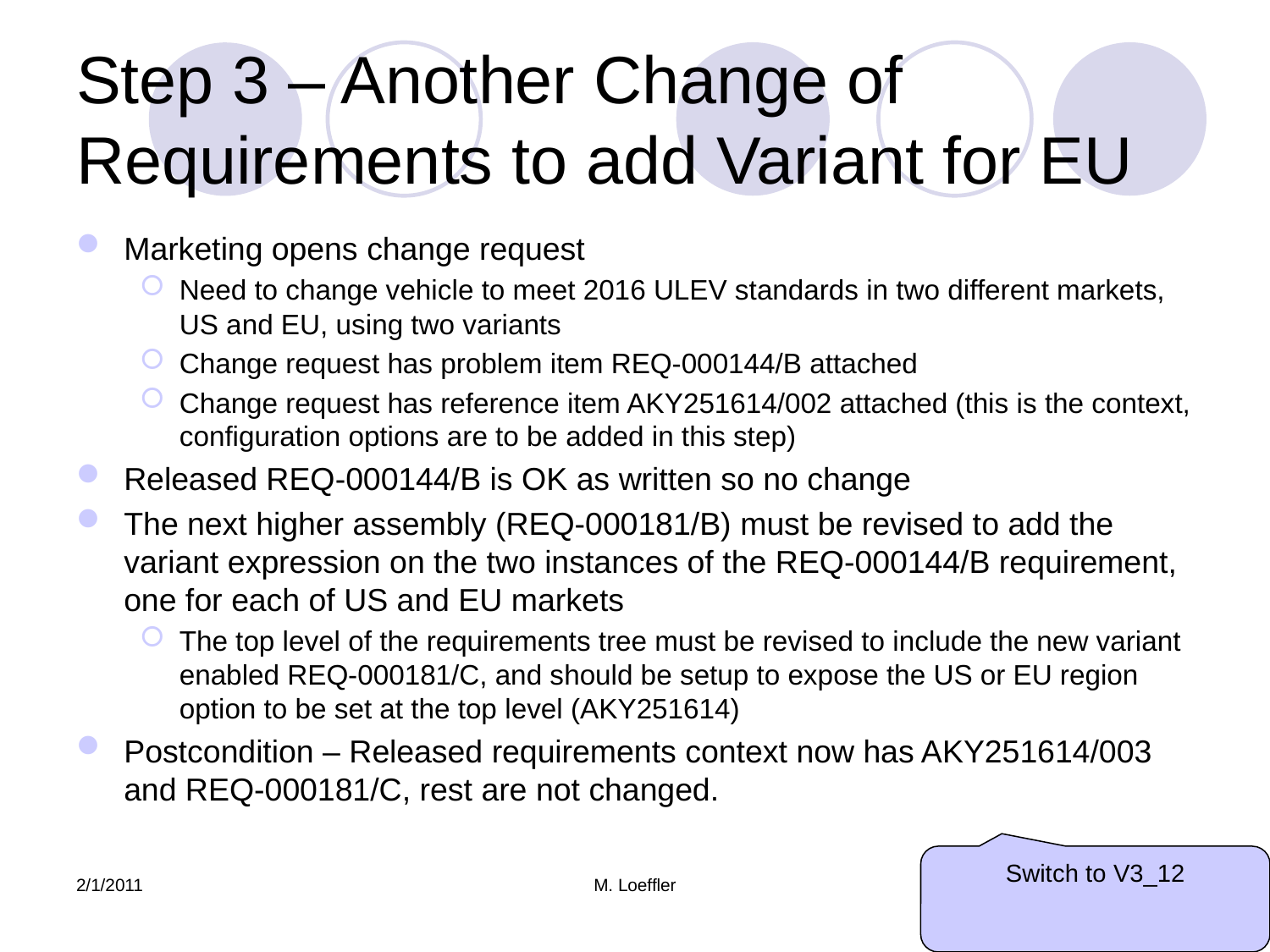

# Step 3 – Another Change of Requirements to add Variant for EU
Marketing opens change request
Need to change vehicle to meet 2016 ULEV standards in two different markets, US and EU, using two variants
Change request has problem item REQ-000144/B attached
Change request has reference item AKY251614/002 attached (this is the context, configuration options are to be added in this step)
Released REQ-000144/B is OK as written so no change
The next higher assembly (REQ-000181/B) must be revised to add the variant expression on the two instances of the REQ-000144/B requirement, one for each of US and EU markets
The top level of the requirements tree must be revised to include the new variant enabled REQ-000181/C, and should be setup to expose the US or EU region option to be set at the top level (AKY251614)
Postcondition – Released requirements context now has AKY251614/003 and REQ-000181/C, rest are not changed.
Switch to V3_12
2/1/2011
M. Loeffler
16